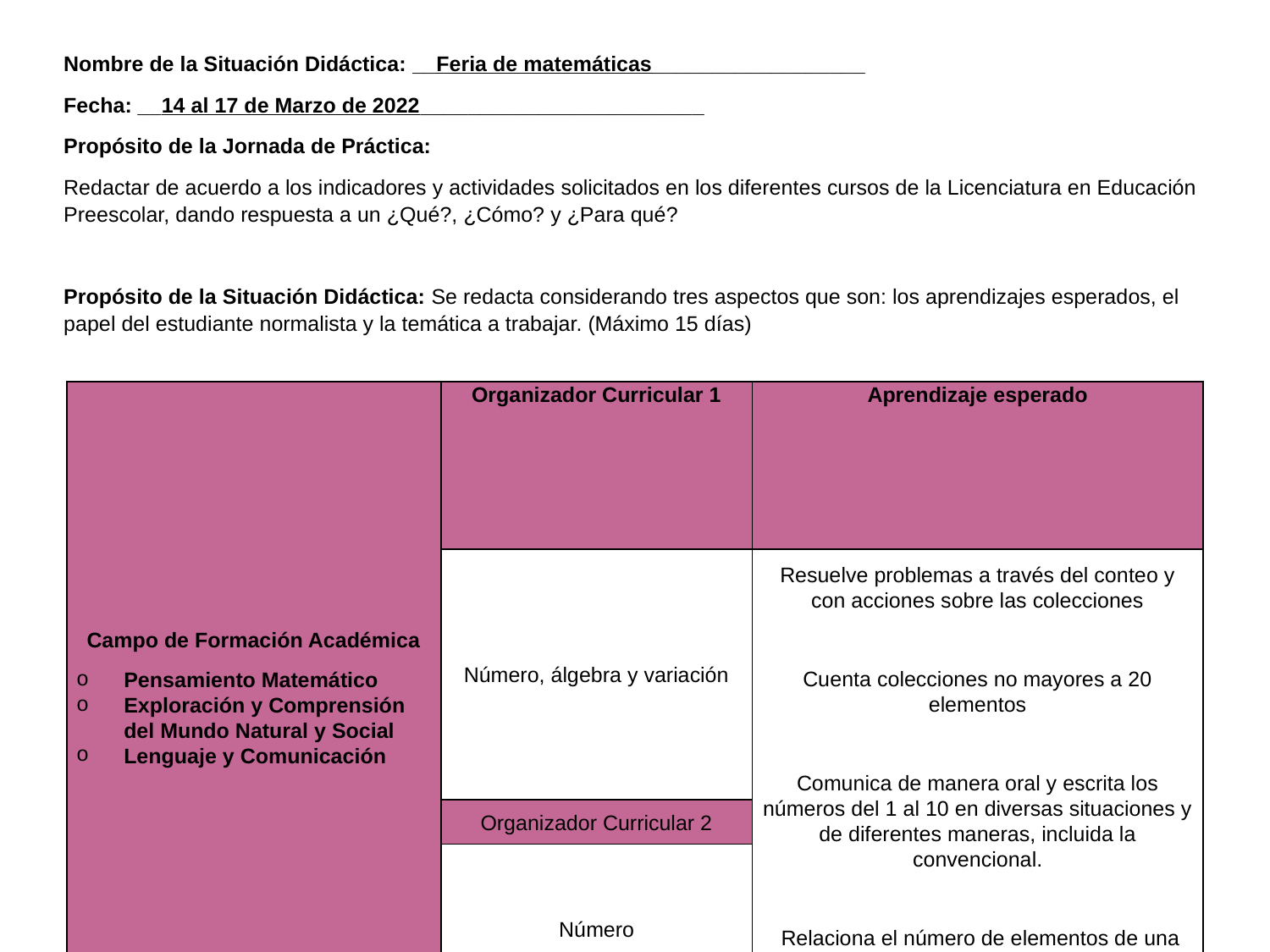

Nombre de la Situación Didáctica: __Feria de matemáticas__________________
Fecha: __14 al 17 de Marzo de 2022________________________
Propósito de la Jornada de Práctica:
Redactar de acuerdo a los indicadores y actividades solicitados en los diferentes cursos de la Licenciatura en Educación Preescolar, dando respuesta a un ¿Qué?, ¿Cómo? y ¿Para qué?

Propósito de la Situación Didáctica: Se redacta considerando tres aspectos que son: los aprendizajes esperados, el papel del estudiante normalista y la temática a trabajar. (Máximo 15 días)

| Campo de Formación Académica Pensamiento Matemático Exploración y Comprensión del Mundo Natural y Social Lenguaje y Comunicación | Organizador Curricular 1 | Aprendizaje esperado |
| --- | --- | --- |
|  | Número, álgebra y variación | Resuelve problemas a través del conteo y con acciones sobre las colecciones   Cuenta colecciones no mayores a 20 elementos   Comunica de manera oral y escrita los números del 1 al 10 en diversas situaciones y de diferentes maneras, incluida la convencional.   Relaciona el número de elementos de una colección con la sucesión numérica escrita, del 1 al 30 |
|  | Organizador Curricular 2 |  |
|  | Número |  |